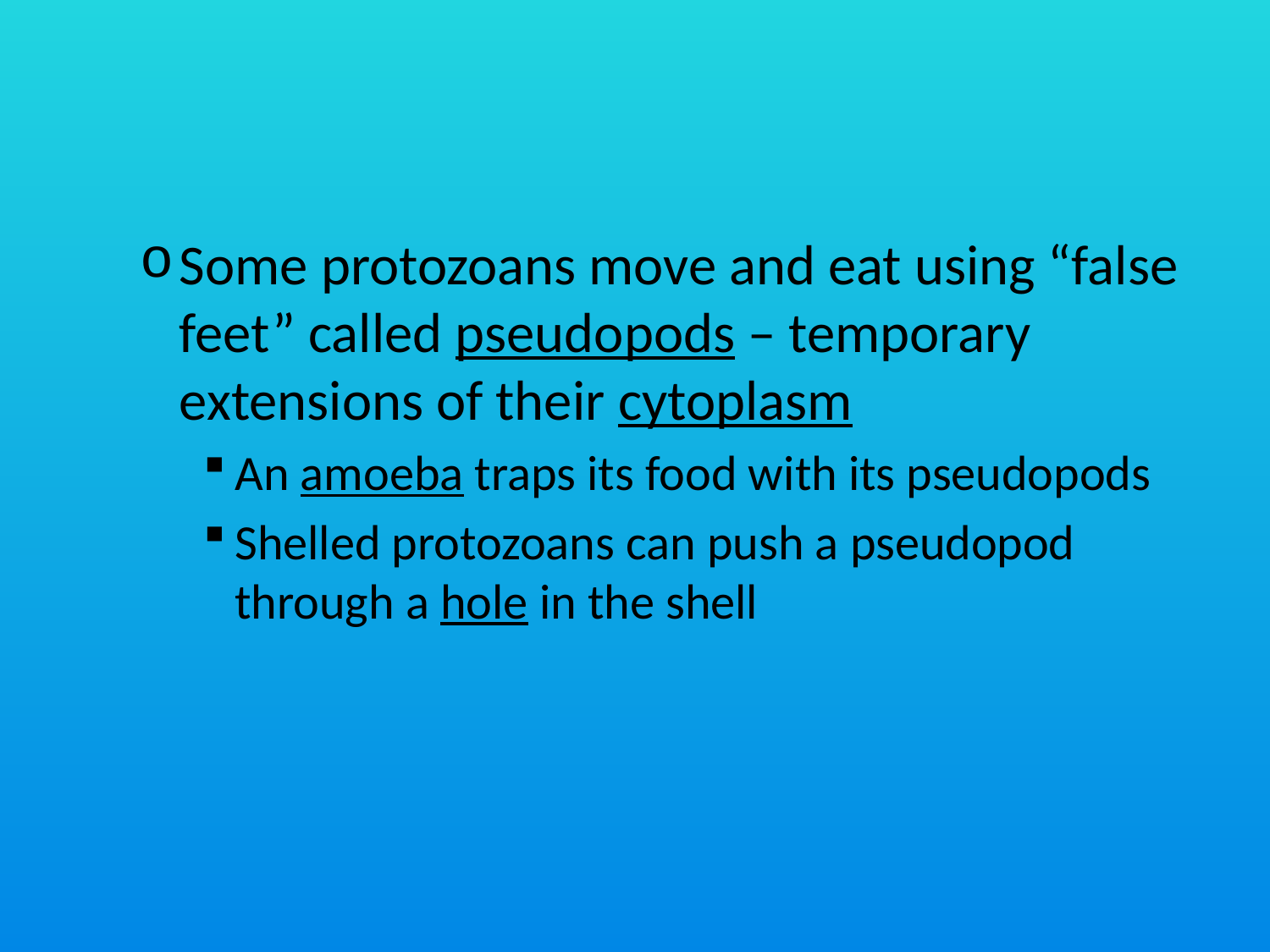

#
Some protozoans move and eat using “false feet” called pseudopods – temporary extensions of their cytoplasm
An amoeba traps its food with its pseudopods
Shelled protozoans can push a pseudopod through a hole in the shell